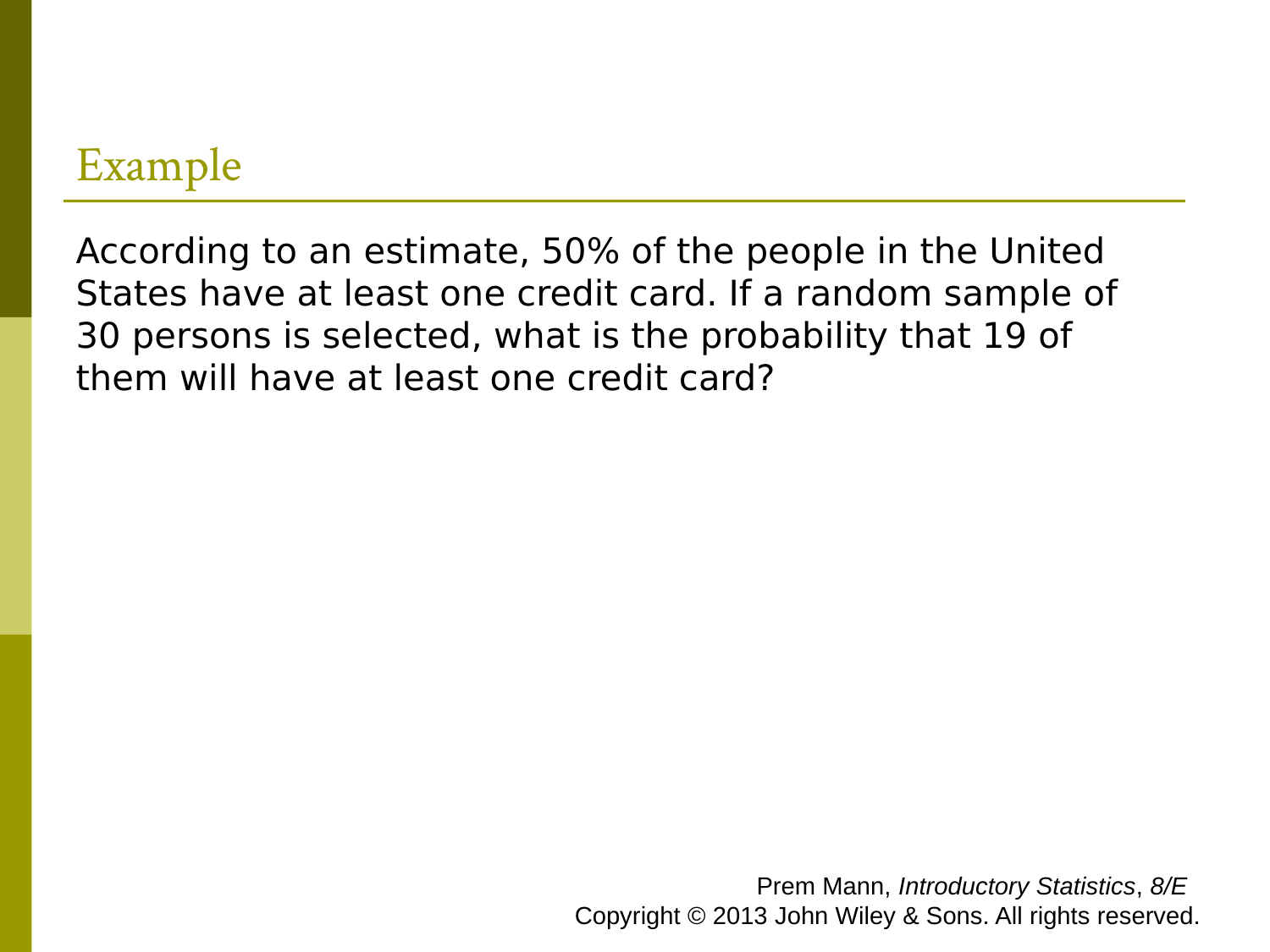

# Example
According to an estimate, 50% of the people in the United States have at least one credit card. If a random sample of 30 persons is selected, what is the probability that 19 of them will have at least one credit card?
                          Prem Mann, Introductory Statistics, 8/E Copyright © 2013 John Wiley & Sons. All rights reserved.